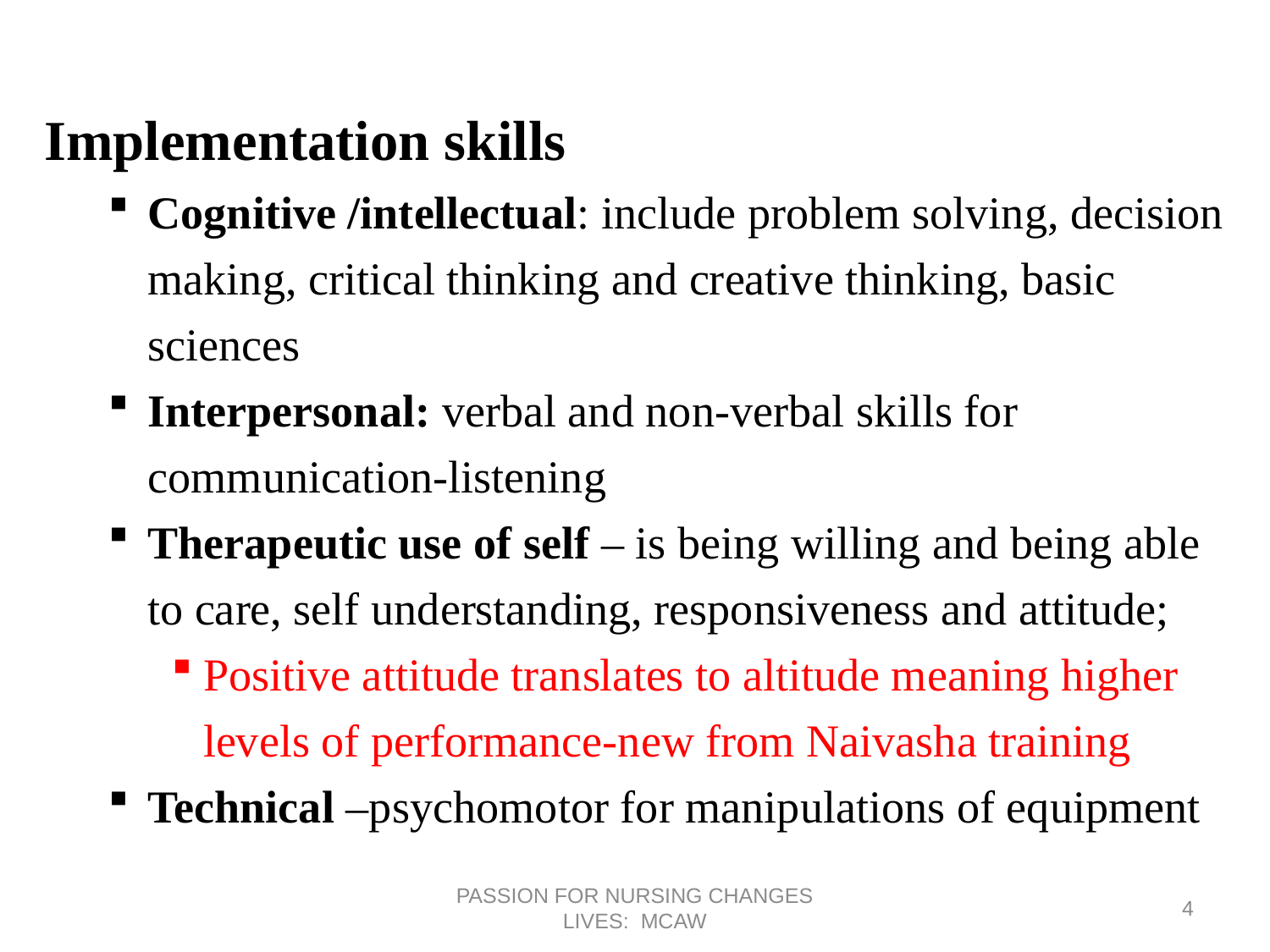

Implementation skills
Cognitive /intellectual: include problem solving, decision making, critical thinking and creative thinking, basic sciences
Interpersonal: verbal and non-verbal skills for communication-listening
Therapeutic use of self – is being willing and being able to care, self understanding, responsiveness and attitude;
Positive attitude translates to altitude meaning higher levels of performance-new from Naivasha training
Technical –psychomotor for manipulations of equipment
PASSION FOR NURSING CHANGES LIVES:  MCAW
4